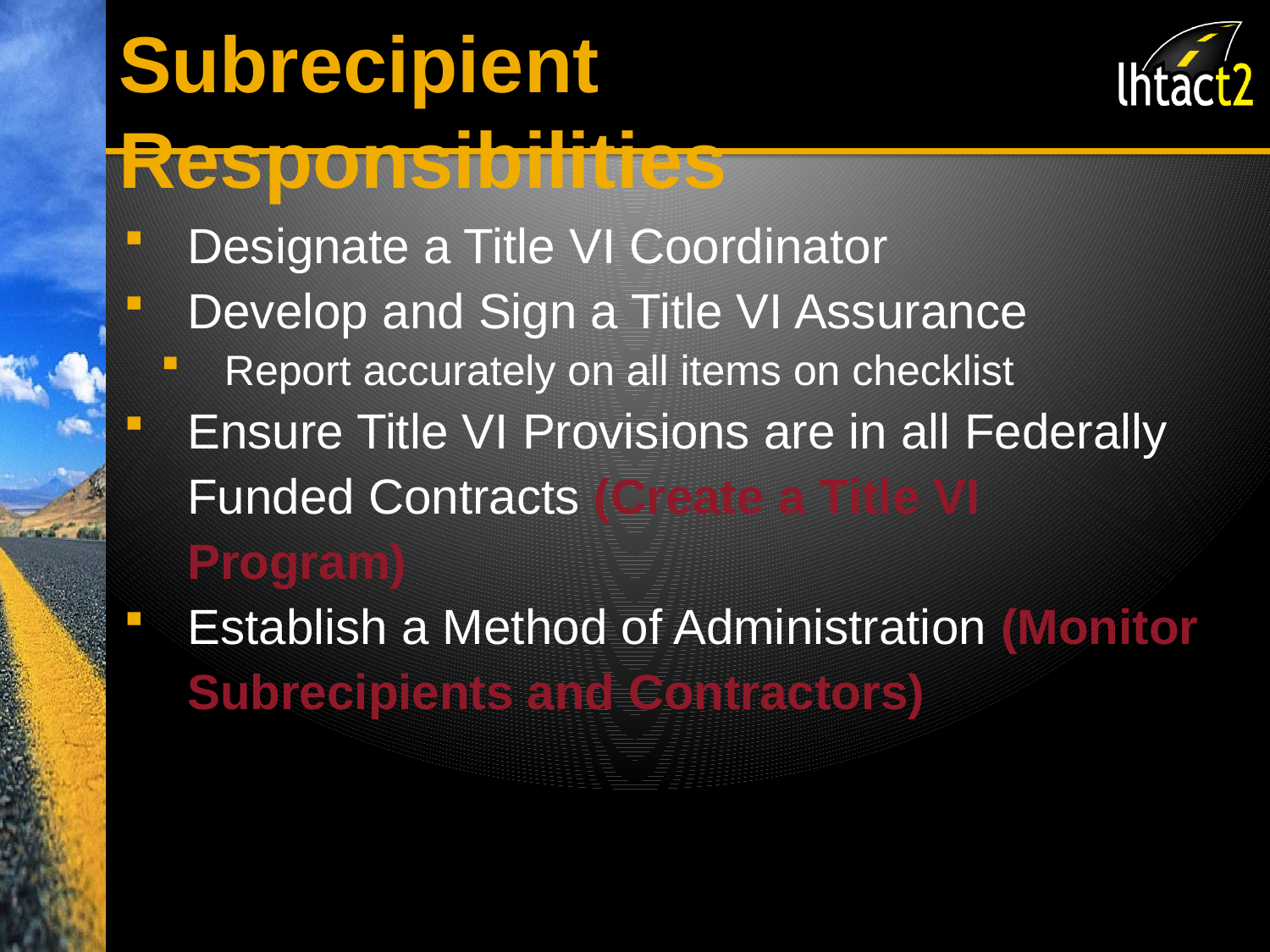

# Subrecipient Responsibilities
Designate a Title VI Coordinator
Develop and Sign a Title VI Assurance
Report accurately on all items on checklist
Ensure Title VI Provisions are in all Federally Funded Contracts (Create a Title VI Program)
Establish a Method of Administration (Monitor Subrecipients and Contractors)